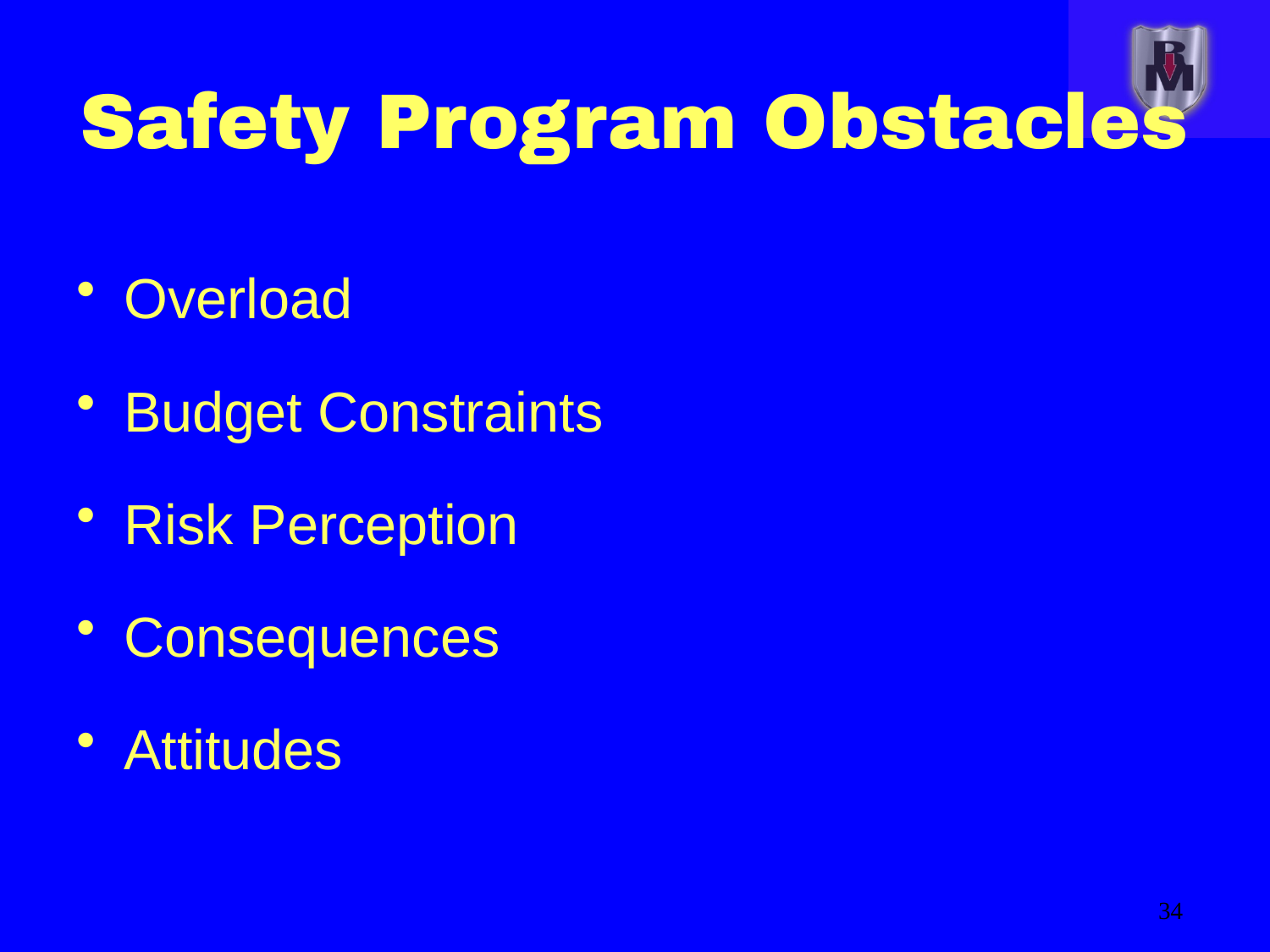

# Safety Program Obstacles
Overload
Budget Constraints
Risk Perception
Consequences
Attitudes